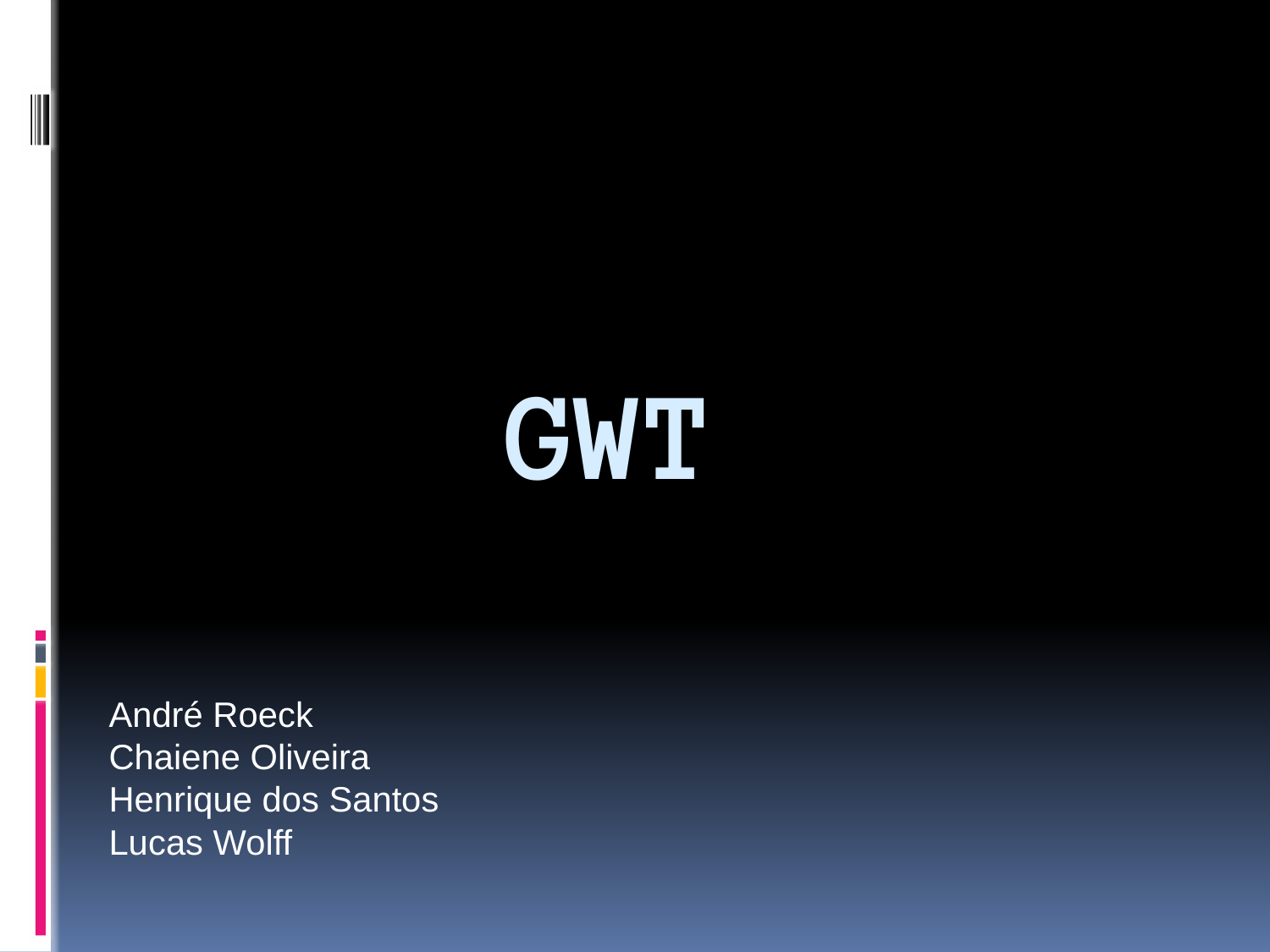

# GWT
André Roeck
Chaiene Oliveira
Henrique dos Santos
Lucas Wolff